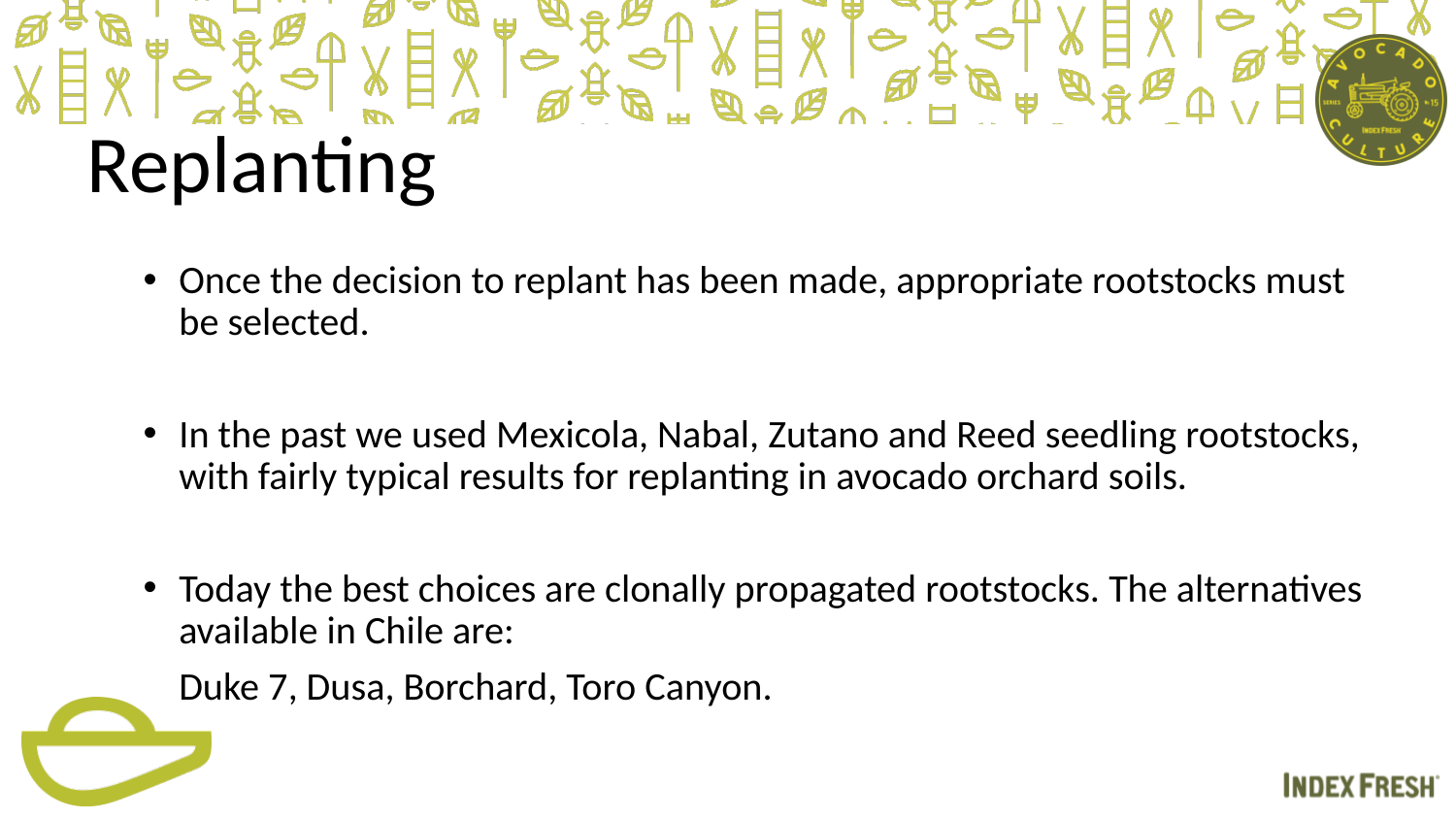

# Replanting
Once the decision to replant has been made, appropriate rootstocks must be selected.

In the past we used Mexicola, Nabal, Zutano and Reed seedling rootstocks, with fairly typical results for replanting in avocado orchard soils.

Today the best choices are clonally propagated rootstocks. The alternatives available in Chile are:
		Duke 7, Dusa, Borchard, Toro Canyon.